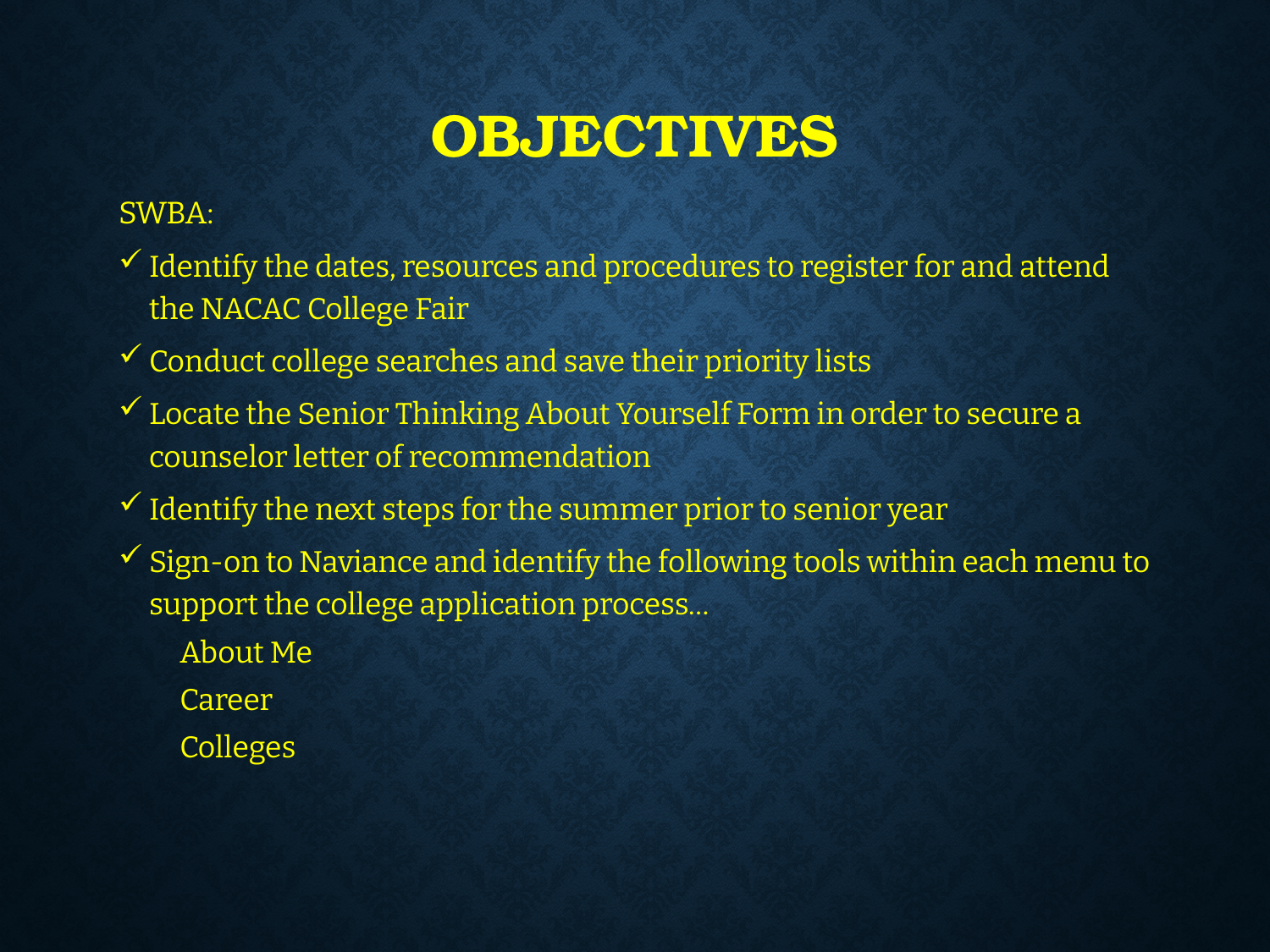

# Objectives
SWBA:
Identify the dates, resources and procedures to register for and attend the NACAC College Fair
Conduct college searches and save their priority lists
Locate the Senior Thinking About Yourself Form in order to secure a counselor letter of recommendation
Identify the next steps for the summer prior to senior year
Sign-on to Naviance and identify the following tools within each menu to support the college application process…
About Me
Career
Colleges